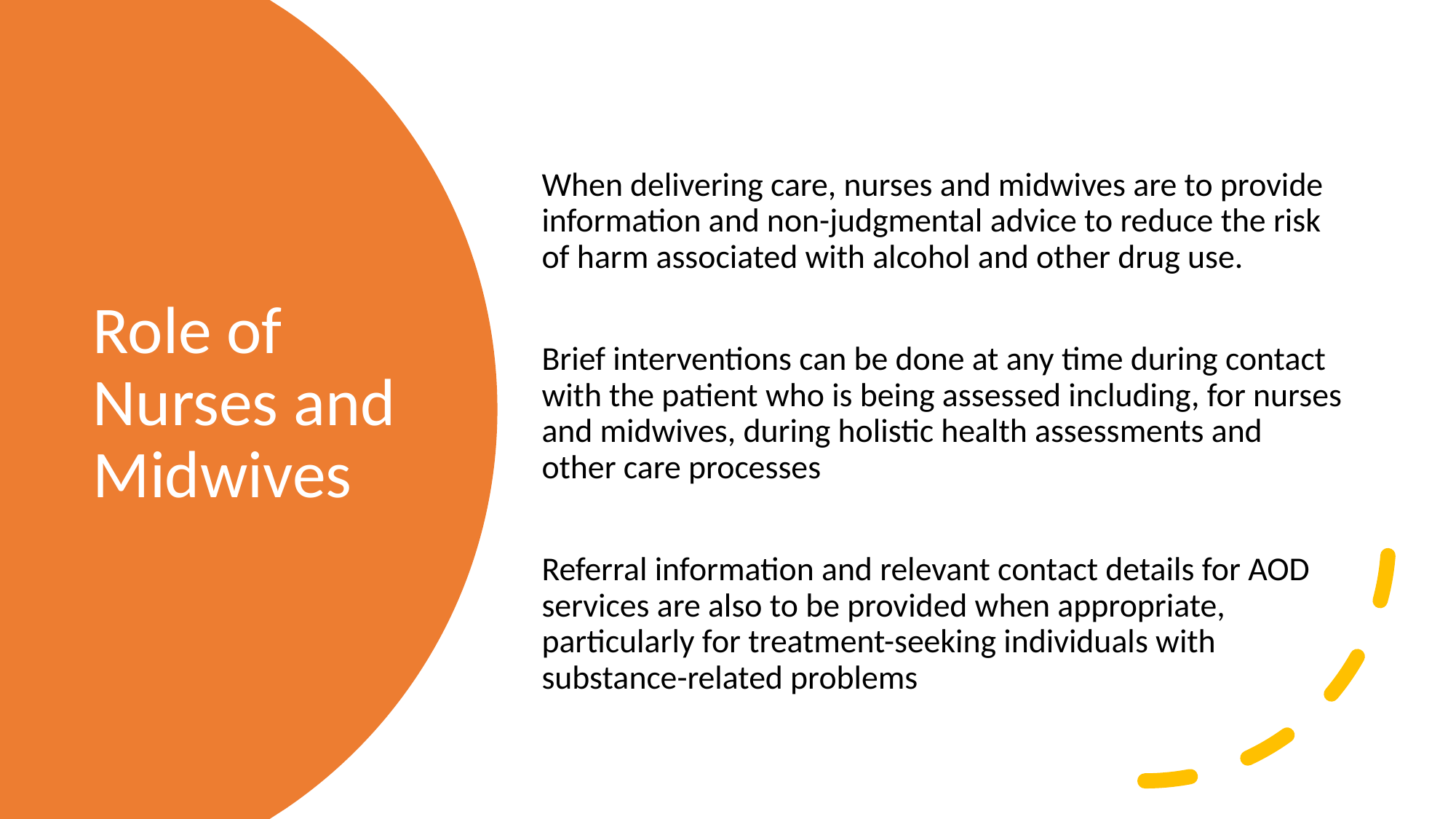

When delivering care, nurses and midwives are to provide information and non-judgmental advice to reduce the risk of harm associated with alcohol and other drug use.

Brief interventions can be done at any time during contact with the patient who is being assessed including, for nurses and midwives, during holistic health assessments and other care processes

Referral information and relevant contact details for AOD services are also to be provided when appropriate, particularly for treatment-seeking individuals with substance-related problems
# Role of Nurses and Midwives